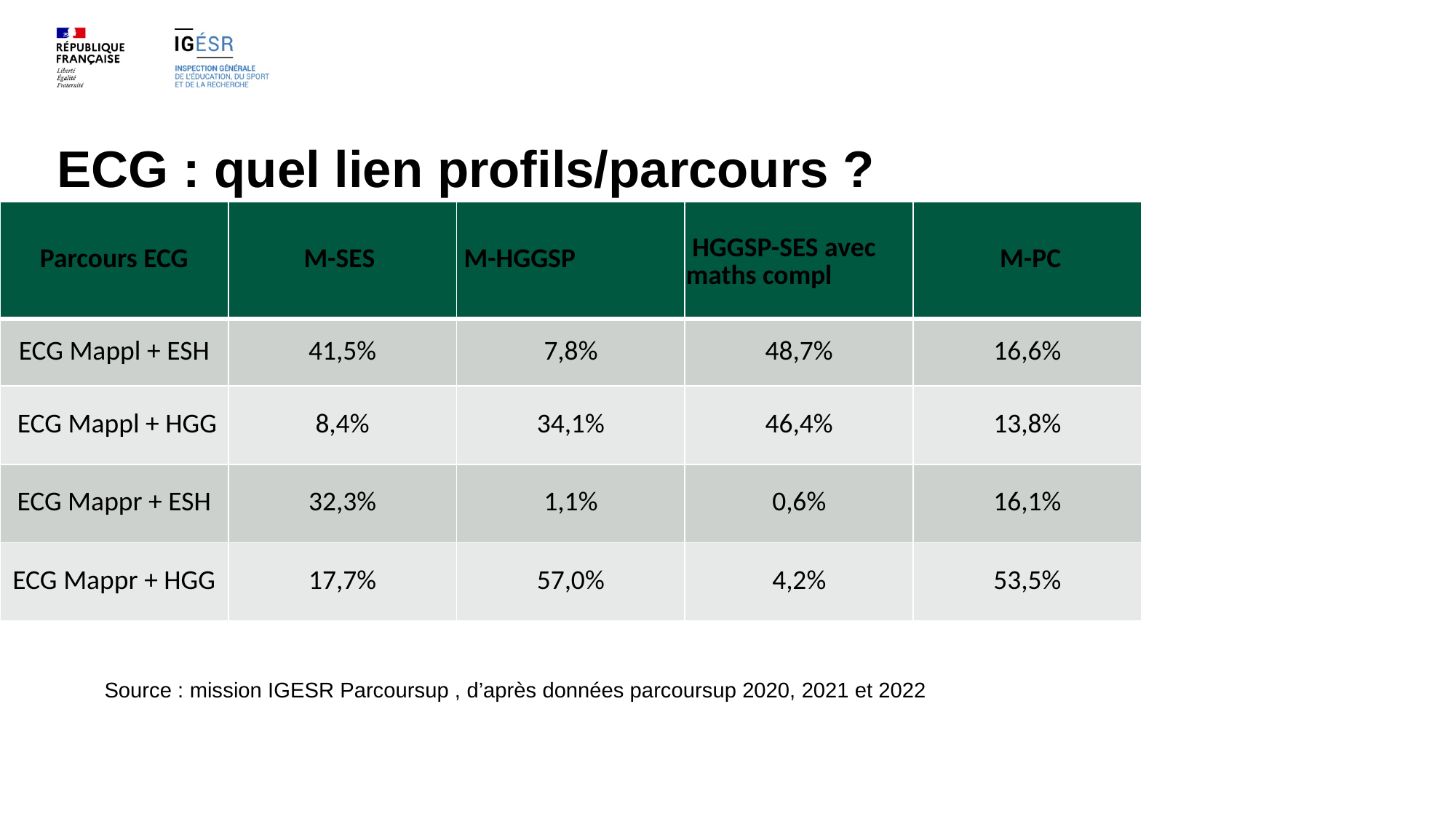

# ECG : quel lien profils/parcours ?
| Parcours ECG | M-SES | M-HGGSP | HGGSP-SES avec maths compl | M-PC |
| --- | --- | --- | --- | --- |
| ECG Mappl + ESH | 41,5% | 7,8% | 48,7% | 16,6% |
| ECG Mappl + HGG | 8,4% | 34,1% | 46,4% | 13,8% |
| ECG Mappr + ESH | 32,3% | 1,1% | 0,6% | 16,1% |
| ECG Mappr + HGG | 17,7% | 57,0% | 4,2% | 53,5% |

Source : mission IGESR Parcoursup , d’après données parcoursup 2020, 2021 et 2022